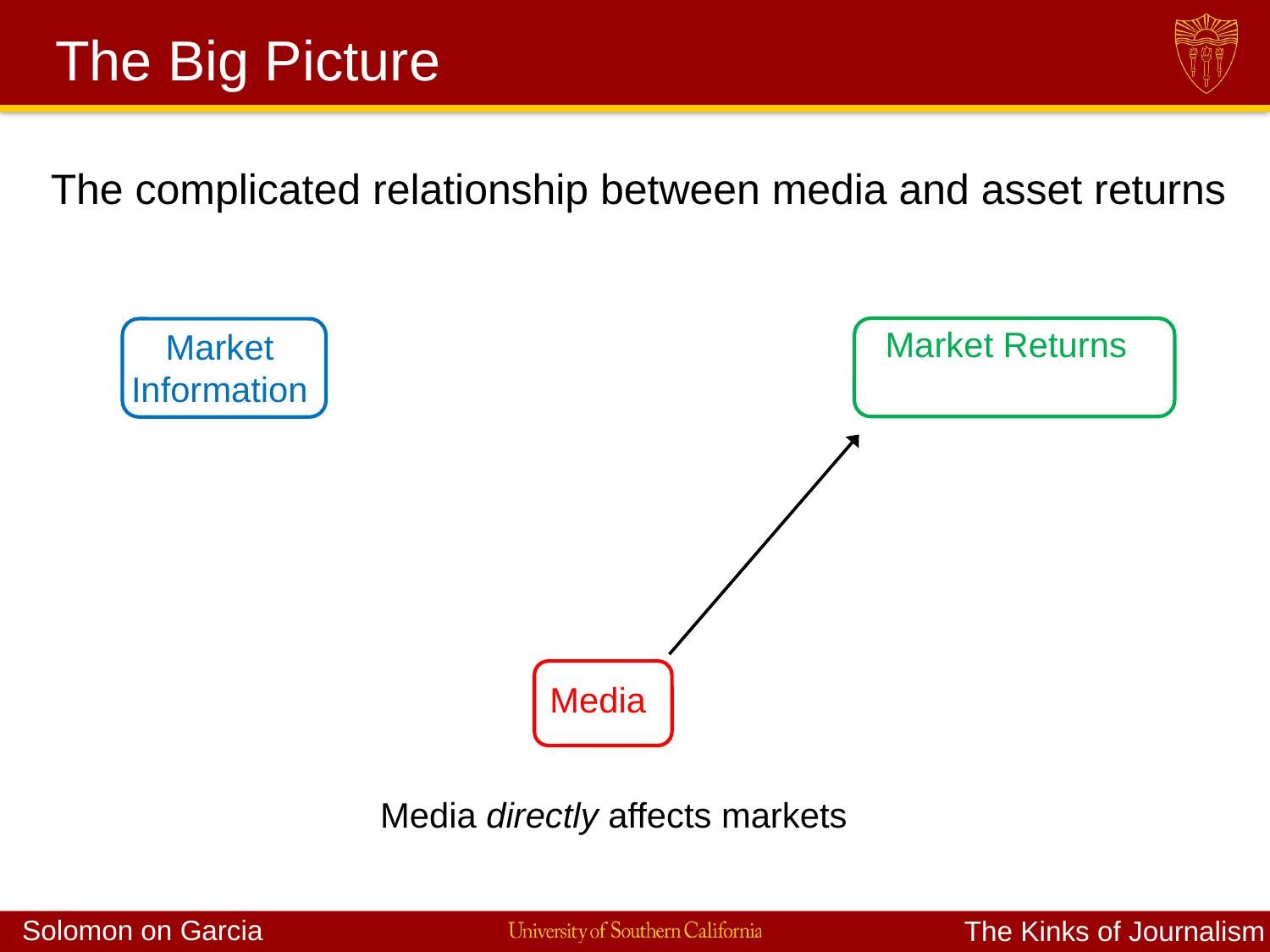

# The Big Picture
The complicated relationship between media and asset returns

Market Returns
Market
Information

Media
Media directly affects markets